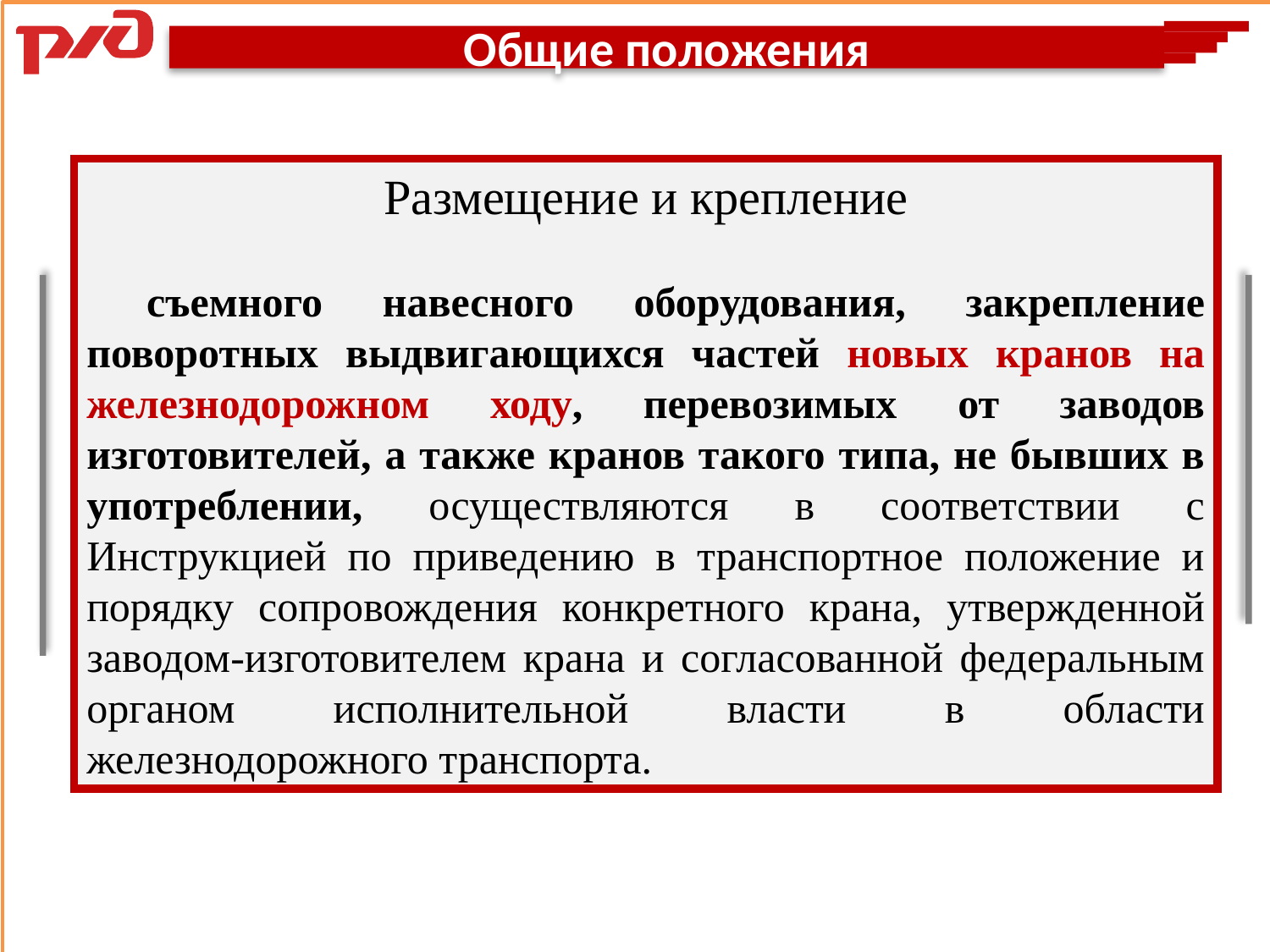

Общие положения

Размещение и крепление

 съемного навесного оборудования, закрепление поворотных выдвигающихся частей новых кранов на железнодорожном ходу, перевозимых от заводов изготовителей, а также кранов такого типа, не бывших в употреблении, осуществляются в соответствии с Инструкцией по приведению в транспортное положение и порядку сопровождения конкретного крана, утвержденной заводом-изготовителем крана и согласованной федеральным органом исполнительной власти в области железнодорожного транспорта.